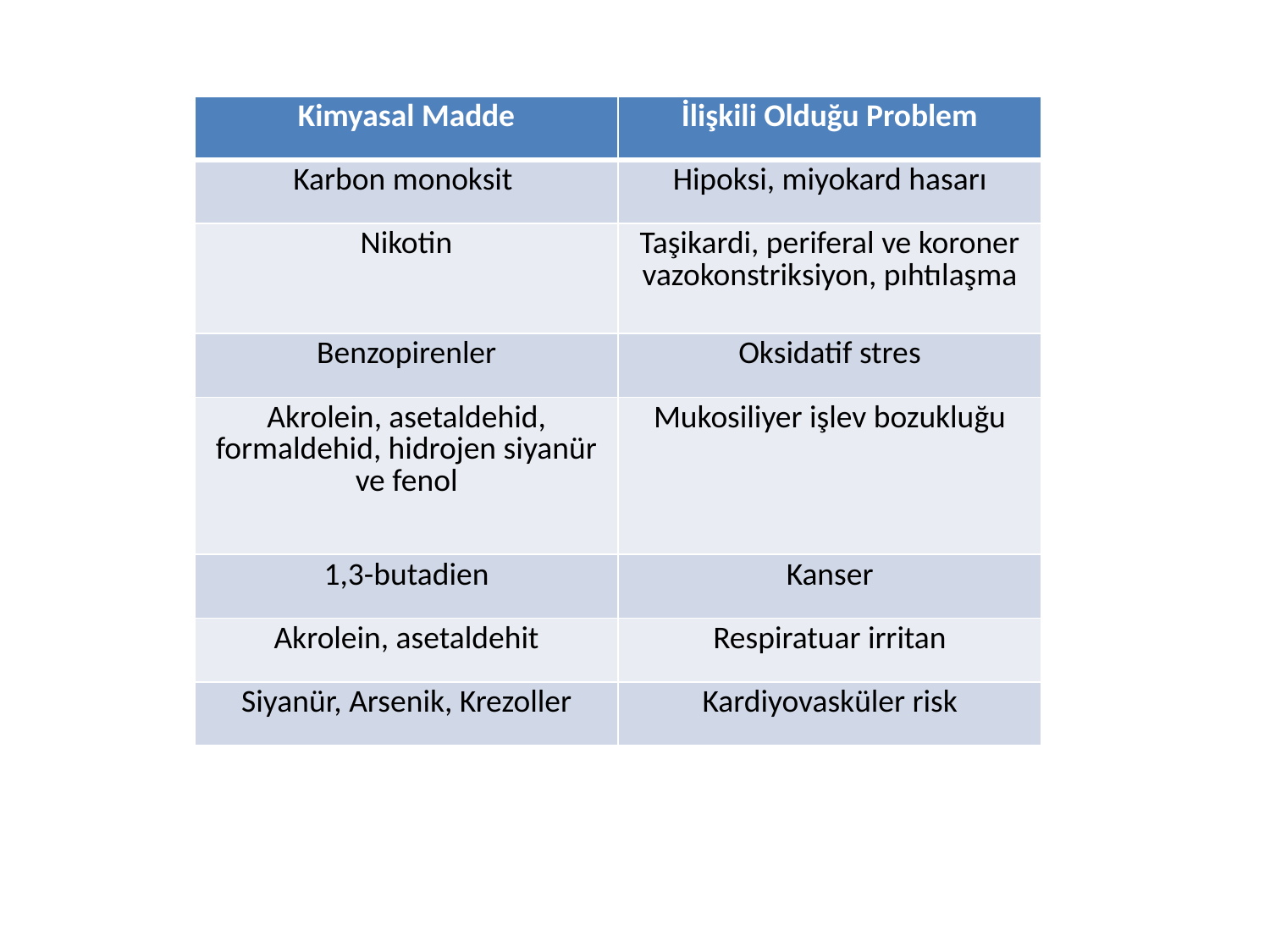

| Kimyasal Madde | İlişkili Olduğu Problem |
| --- | --- |
| Karbon monoksit | Hipoksi, miyokard hasarı |
| Nikotin | Taşikardi, periferal ve koroner vazokonstriksiyon, pıhtılaşma |
| Benzopirenler | Oksidatif stres |
| Akrolein, asetaldehid, formaldehid, hidrojen siyanür ve fenol | Mukosiliyer işlev bozukluğu |
| 1,3-butadien | Kanser |
| Akrolein, asetaldehit | Respiratuar irritan |
| Siyanür, Arsenik, Krezoller | Kardiyovasküler risk |